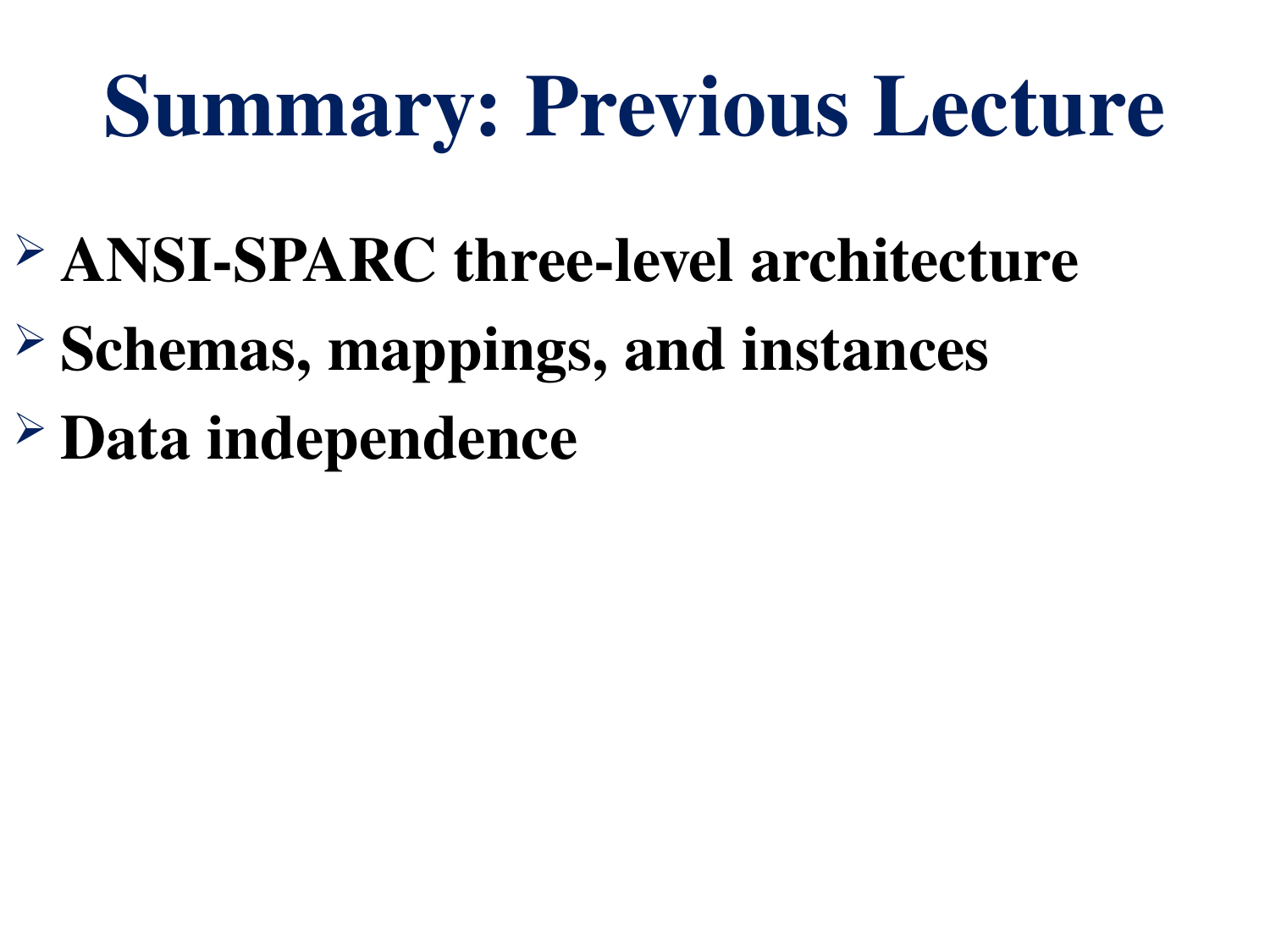

# Summary: Previous Lecture
ANSI-SPARC three-level architecture
Schemas, mappings, and instances
Data independence